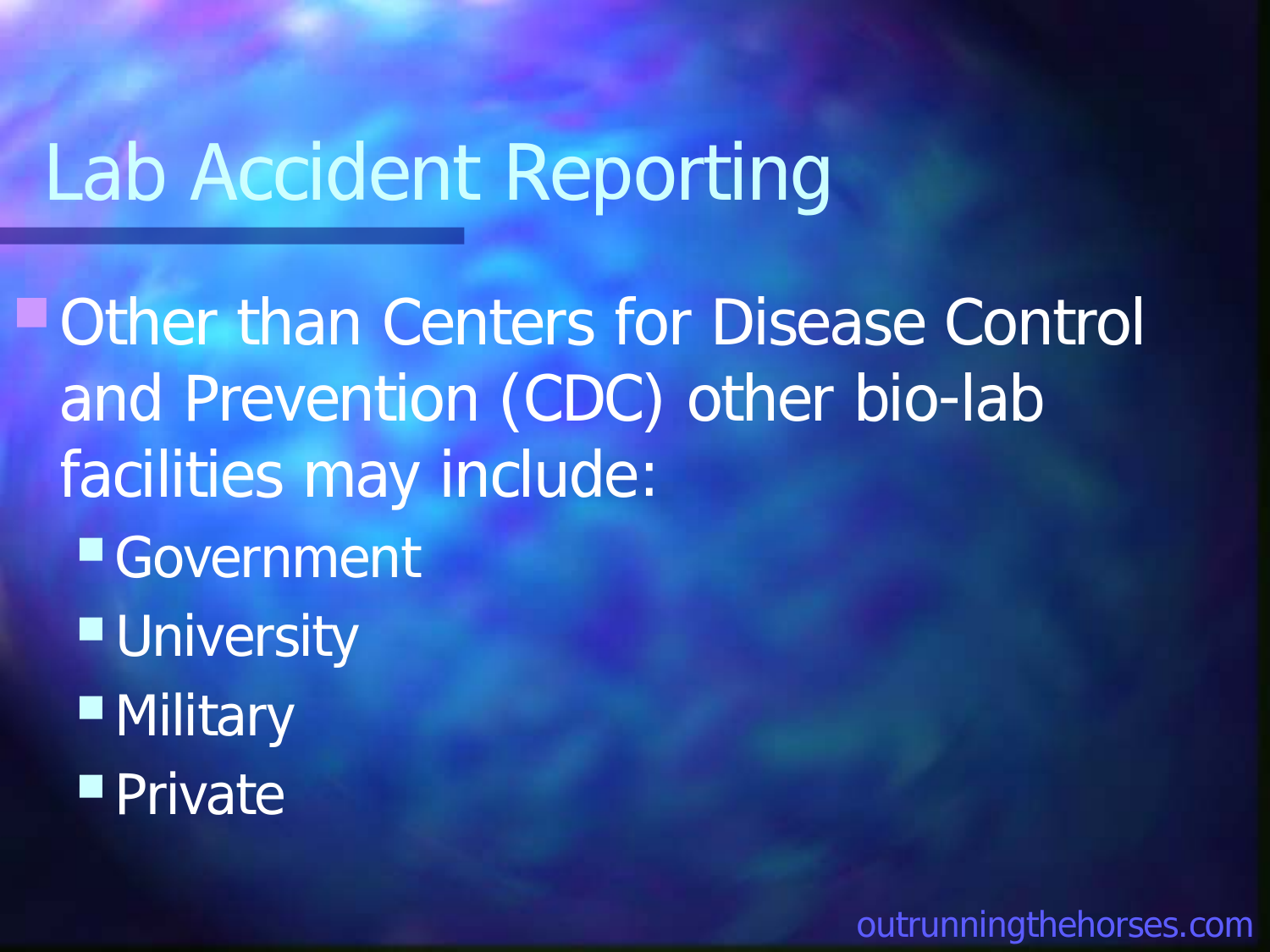

# Lab Accident Reporting
Other than Centers for Disease Control and Prevention (CDC) other bio-lab facilities may include:
Government
University
Military
Private

outrunningthehorses.com